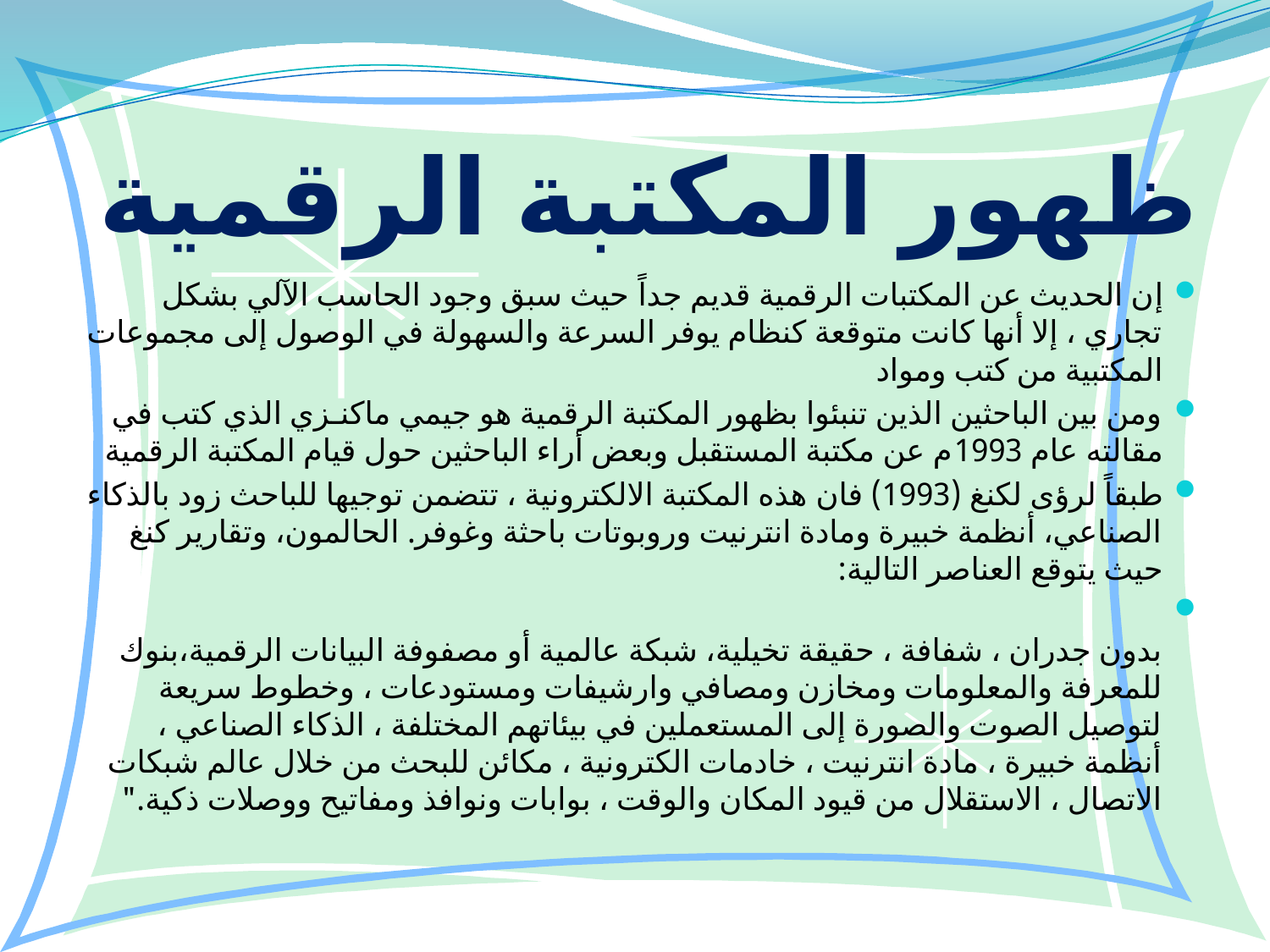

# ظهور المكتبة الرقمية
إن الحديث عن المكتبات الرقمية قديم جداً حيث سبق وجود الحاسب الآلي بشكل تجاري ، إلا أنها كانت متوقعة كنظام يوفر السرعة والسهولة في الوصول إلى مجموعات المكتبية من كتب ومواد
ومن بين الباحثين الذين تنبئوا بظهور المكتبة الرقمية هو جيمي ماكنـزي الذي كتب في مقالته عام 1993م عن مكتبة المستقبل وبعض أراء الباحثين حول قيام المكتبة الرقمية
طبقاً لرؤى لكنغ (1993) فان هذه المكتبة الالكترونية ، تتضمن توجيها للباحث زود بالذكاء الصناعي، أنظمة خبيرة ومادة انترنيت وروبوتات باحثة وغوفر. الحالمون، وتقارير كنغ حيث يتوقع العناصر التالية:
بدون جدران ، شفافة ، حقيقة تخيلية، شبكة عالمية أو مصفوفة البيانات الرقمية،بنوك للمعرفة والمعلومات ومخازن ومصافي وارشيفات ومستودعات ، وخطوط سريعة لتوصيل الصوت والصورة إلى المستعملين في بيئاتهم المختلفة ، الذكاء الصناعي ، أنظمة خبيرة ، مادة انترنيت ، خادمات الكترونية ، مكائن للبحث من خلال عالم شبكات الاتصال ، الاستقلال من قيود المكان والوقت ، بوابات ونوافذ ومفاتيح ووصلات ذكية."